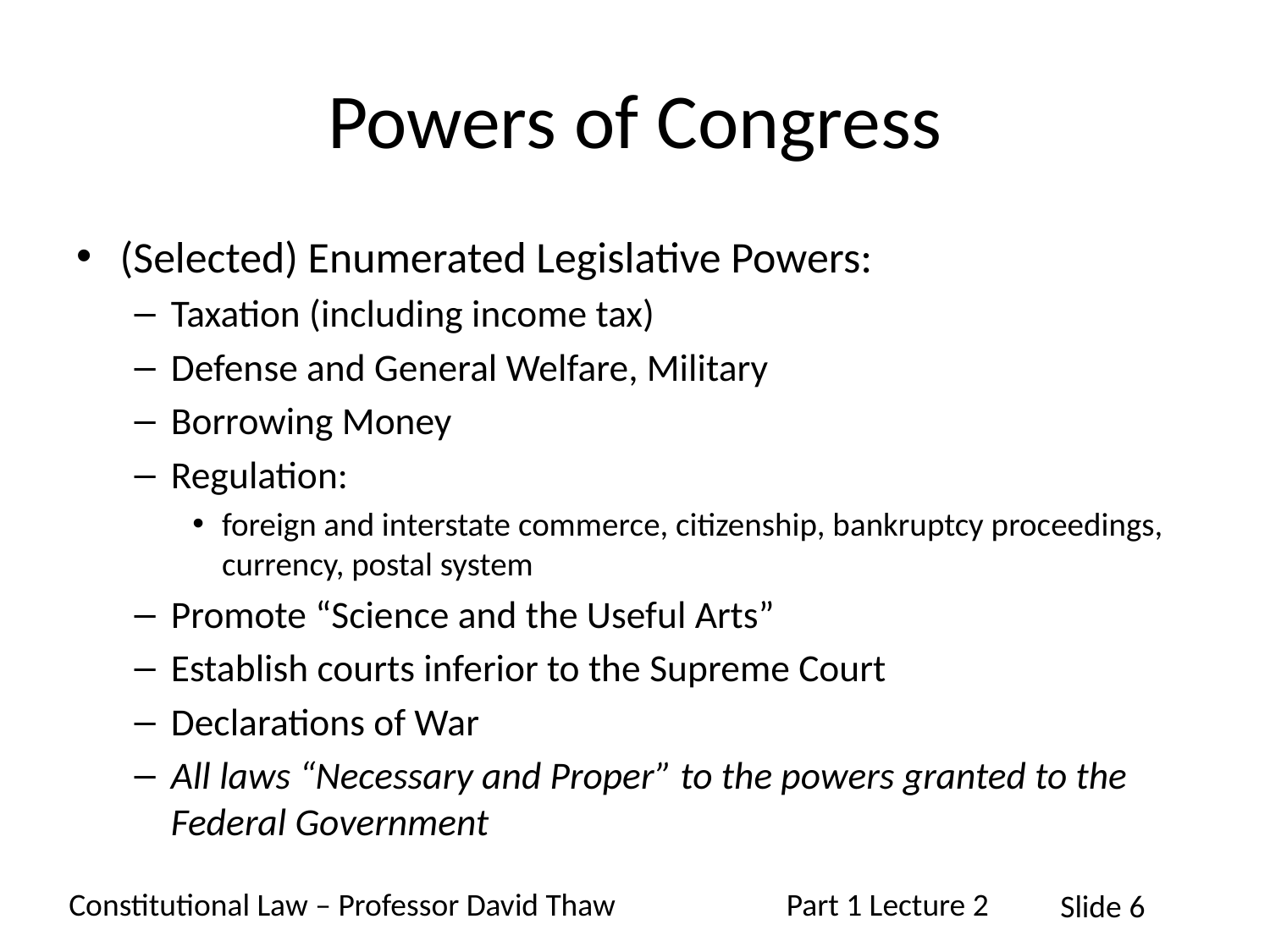

# Powers of Congress
(Selected) Enumerated Legislative Powers:
Taxation (including income tax)
Defense and General Welfare, Military
Borrowing Money
Regulation:
foreign and interstate commerce, citizenship, bankruptcy proceedings, currency, postal system
Promote “Science and the Useful Arts”
Establish courts inferior to the Supreme Court
Declarations of War
All laws “Necessary and Proper” to the powers granted to the Federal Government